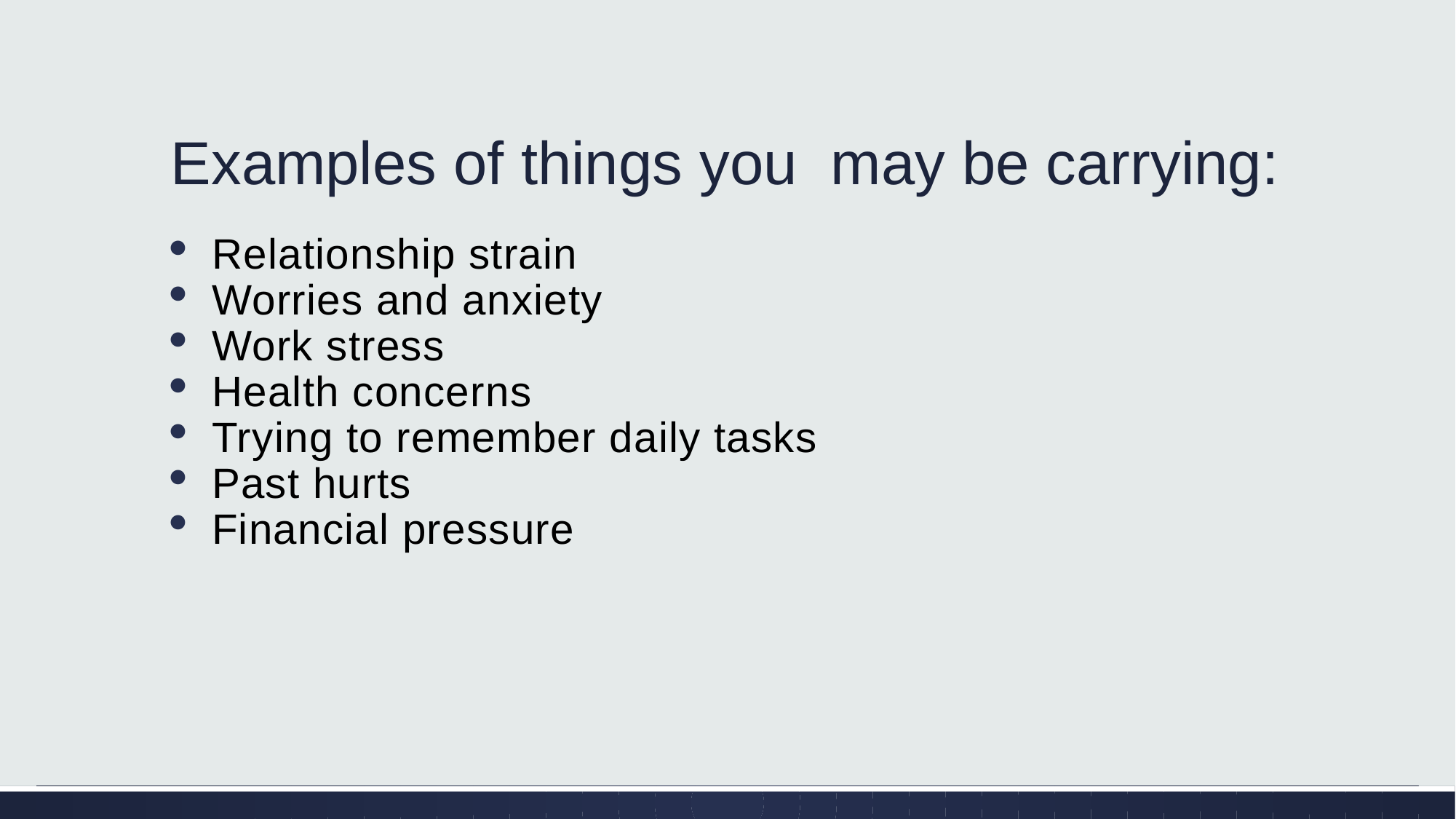

# Examples of things you  may be carrying:
Relationship strain
Worries and anxiety
Work stress
Health concerns
Trying to remember daily tasks
Past hurts
Financial pressure